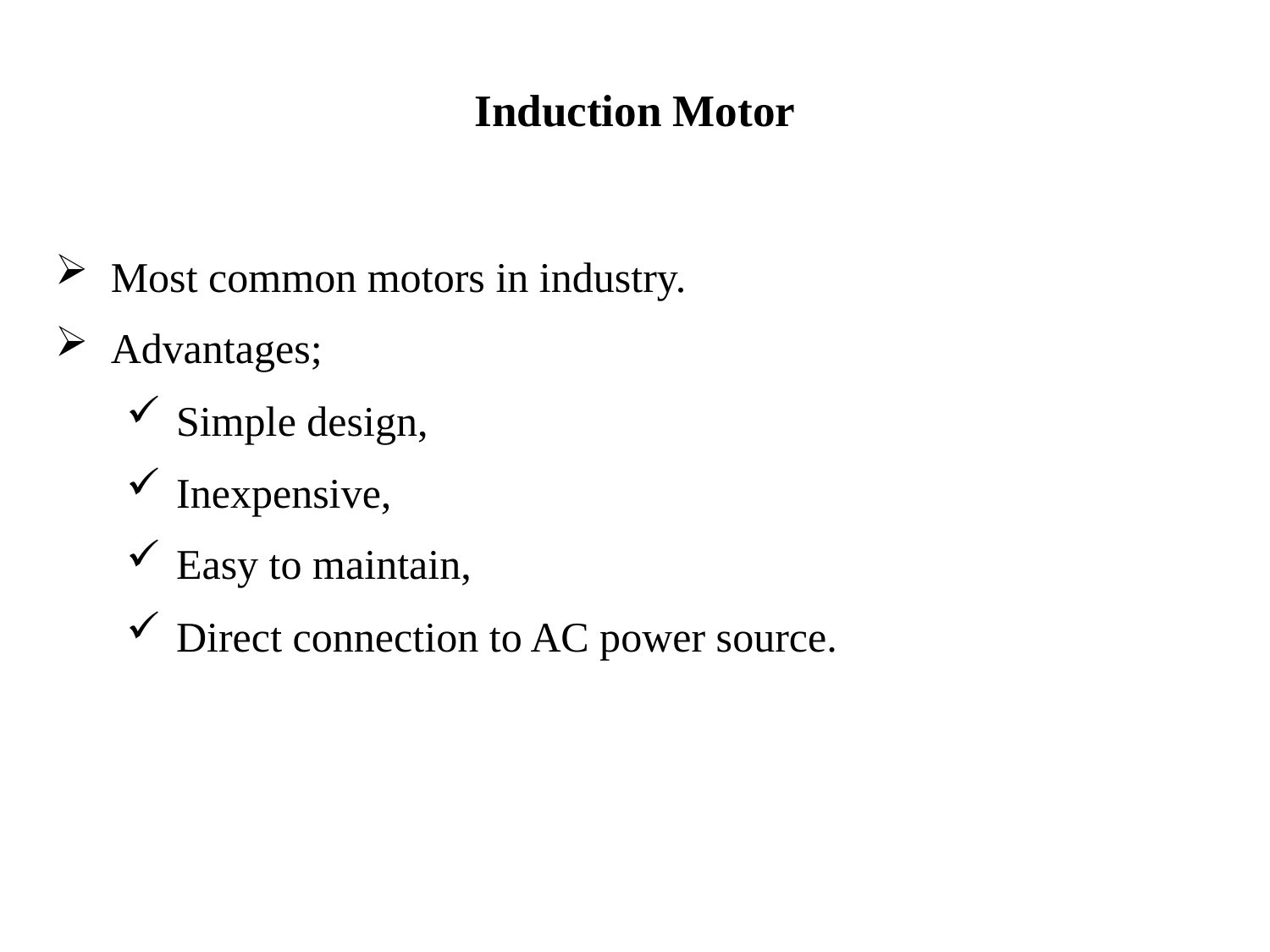

# Induction Motor
Most common motors in industry.
Advantages;
Simple design,
Inexpensive,
Easy to maintain,
Direct connection to AC power source.